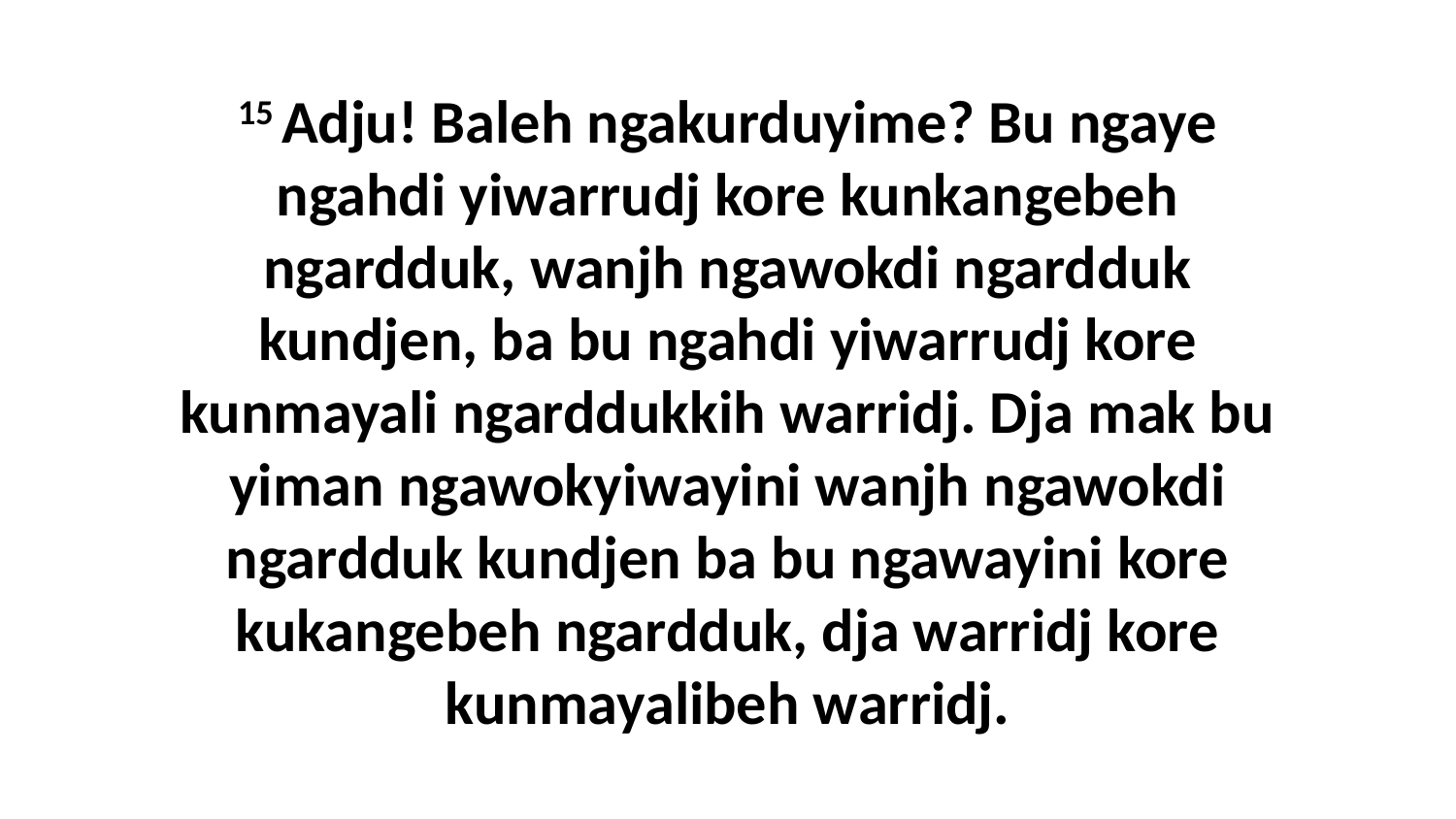

15 Adju! Baleh ngakurduyime? Bu ngaye ngahdi yiwarrudj kore kunkangebeh ngardduk, wanjh ngawokdi ngardduk kundjen, ba bu ngahdi yiwarrudj kore kunmayali ngarddukkih warridj. Dja mak bu yiman ngawokyiwayini wanjh ngawokdi ngardduk kundjen ba bu ngawayini kore kukangebeh ngardduk, dja warridj kore kunmayalibeh warridj.